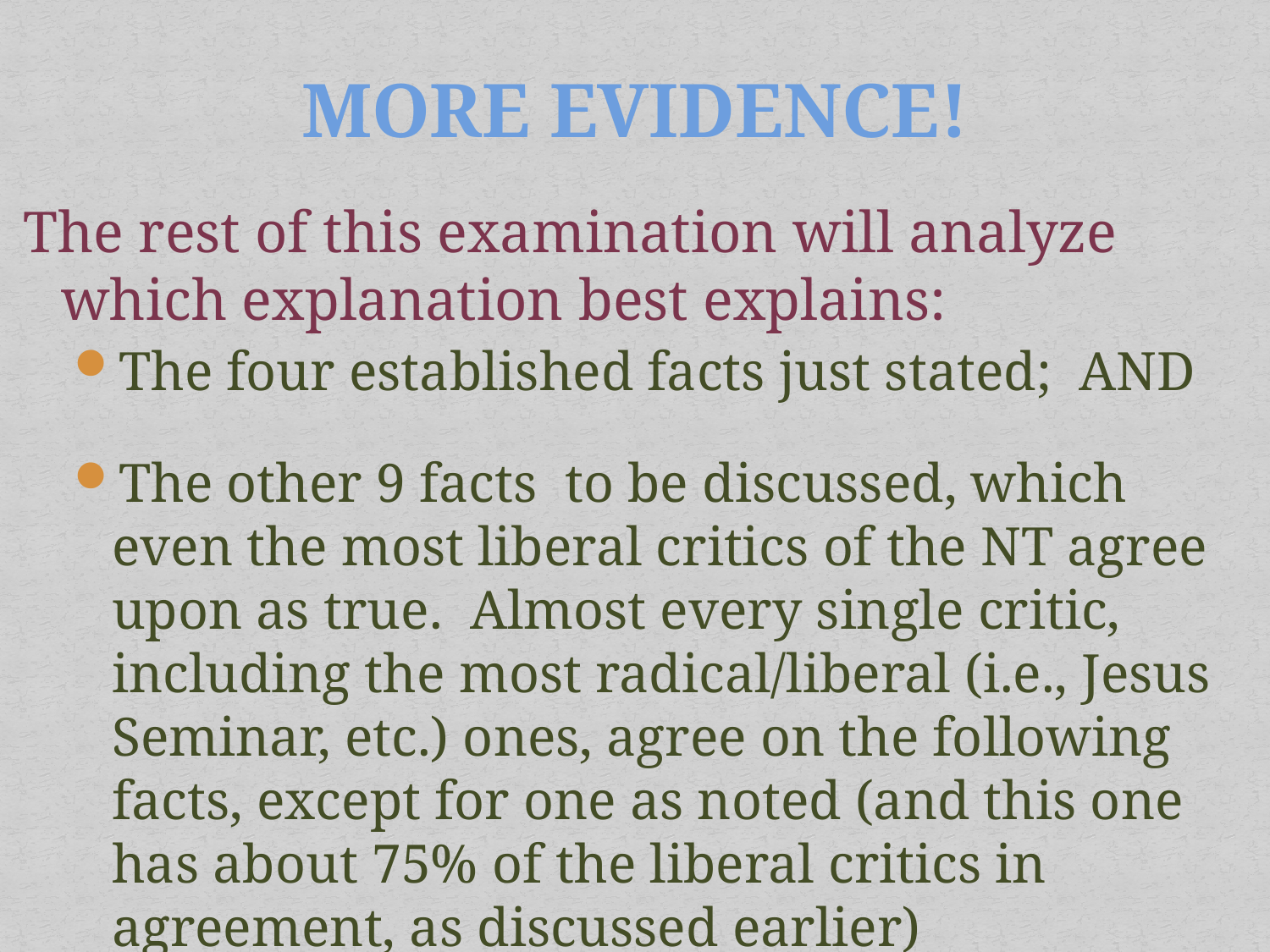

# MORE EVIDENCE!
The rest of this examination will analyze which explanation best explains:
The four established facts just stated;  AND

The other 9 facts  to be discussed, which even the most liberal critics of the NT agree upon as true.  Almost every single critic, including the most radical/liberal (i.e., Jesus Seminar, etc.) ones, agree on the following facts, except for one as noted (and this one has about 75% of the liberal critics in agreement, as discussed earlier)